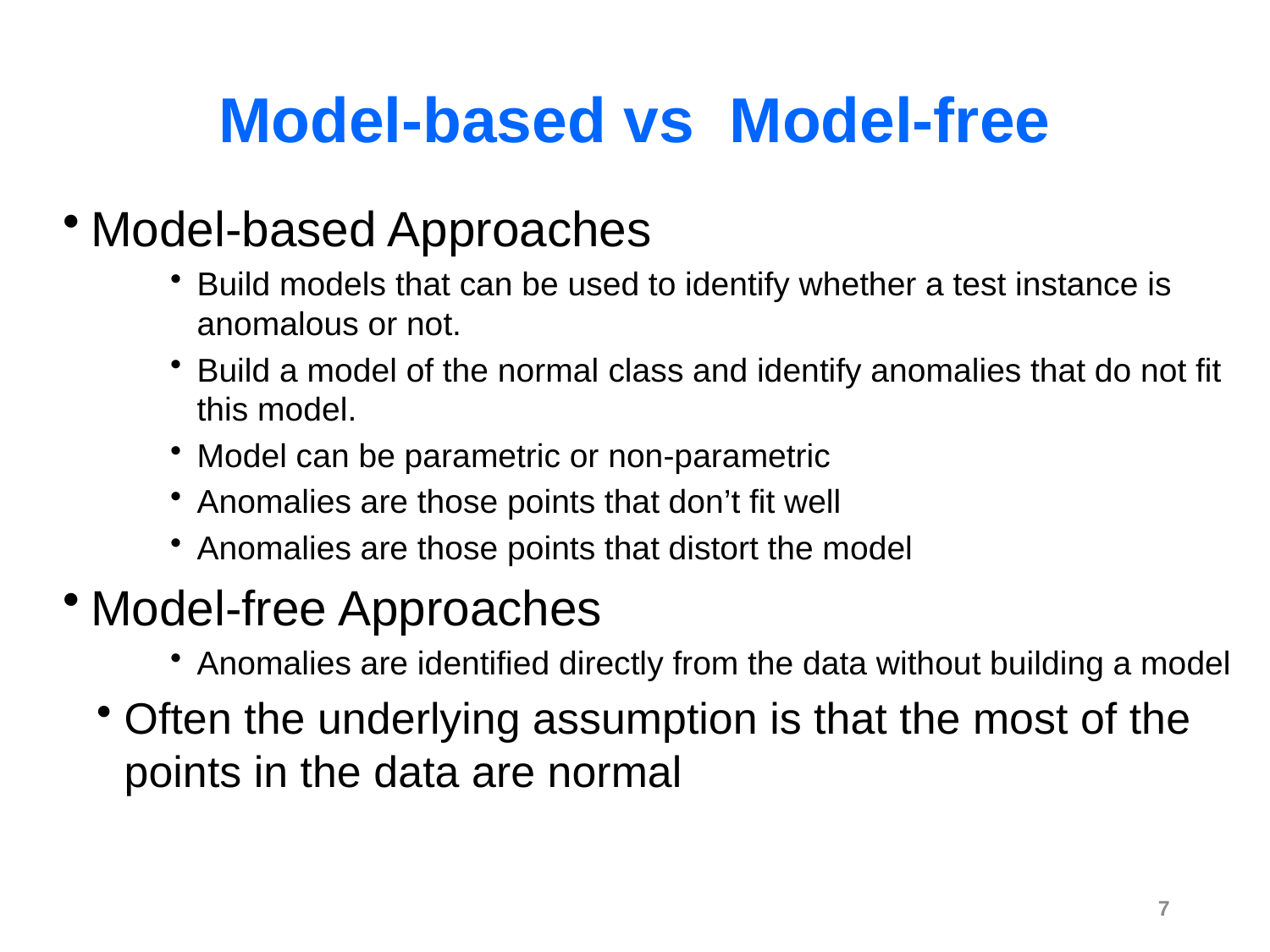

# Model-based vs  Model-free

Model-based Approaches
Build models that can be used to identify whether a test instance is anomalous or not.
Build a model of the normal class and identify anomalies that do not fit this model.
Model can be parametric or non-parametric
Anomalies are those points that don’t fit well
Anomalies are those points that distort the model
Model-free Approaches
Anomalies are identified directly from the data without building a model
Often the underlying assumption is that the most of the points in the data are normal
7